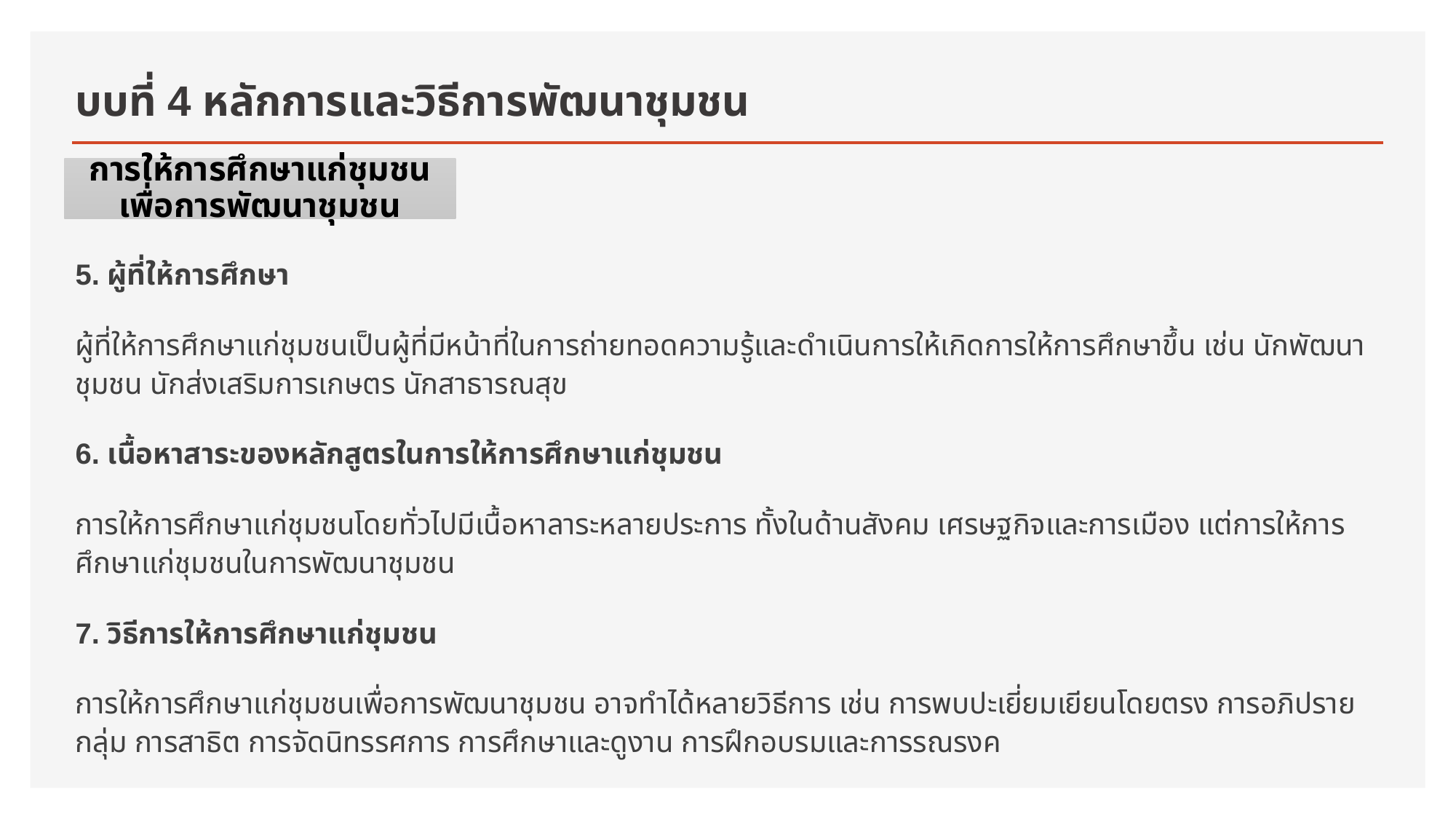

บบที่ 4 หลักการและวิธีการพัฒนาชุมชน

การให้การศึกษาแก่ชุมชนเพื่อการพัฒนาชุมชน
5. ผู้ที่ให้การศึกษา
ผู้ที่ให้การศึกษาแก่ชุมชนเป็นผู้ที่มีหน้าที่ในการถ่ายทอดความรู้และดำเนินการให้เกิดการให้การศึกษาขึ้น เช่น นักพัฒนาชุมชน นักส่งเสริมการเกษตร นักสาธารณสุข
6. เนื้อหาสาระของหลักสูตรในการให้การศึกษาแก่ชุมชน
การให้การศึกษาแก่ชุมชนโดยทั่วไปมีเนื้อหาลาระหลายประการ ทั้งในด้านสังคม เศรษฐกิจและการเมือง แต่การให้การศึกษาแก่ชุมชนในการพัฒนาชุมชน
7. วิธีการให้การศึกษาแก่ชุมชน
การให้การศึกษาแก่ชุมชนเพื่อการพัฒนาชุมชน อาจทำได้หลายวิธีการ เช่น การพบปะเยี่ยมเยียนโดยตรง การอภิปรายกลุ่ม การสาธิต การจัดนิทรรศการ การศึกษาและดูงาน การฝึกอบรมและการรณรงค